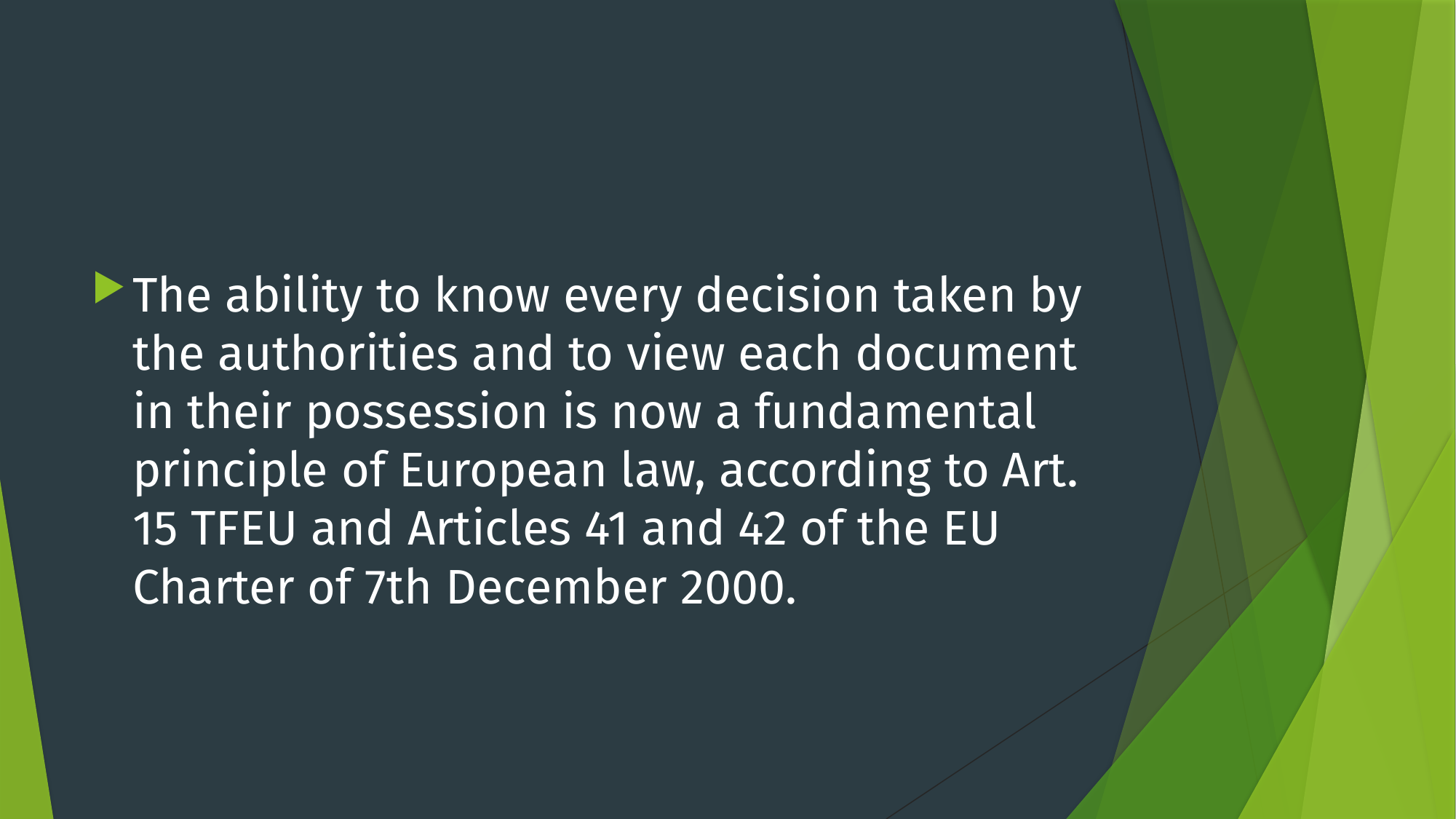

#
The ability to know every decision taken by the authorities and to view each document in their possession is now a fundamental principle of European law, according to Art. 15 TFEU and Articles 41 and 42 of the EU Charter of 7th December 2000.